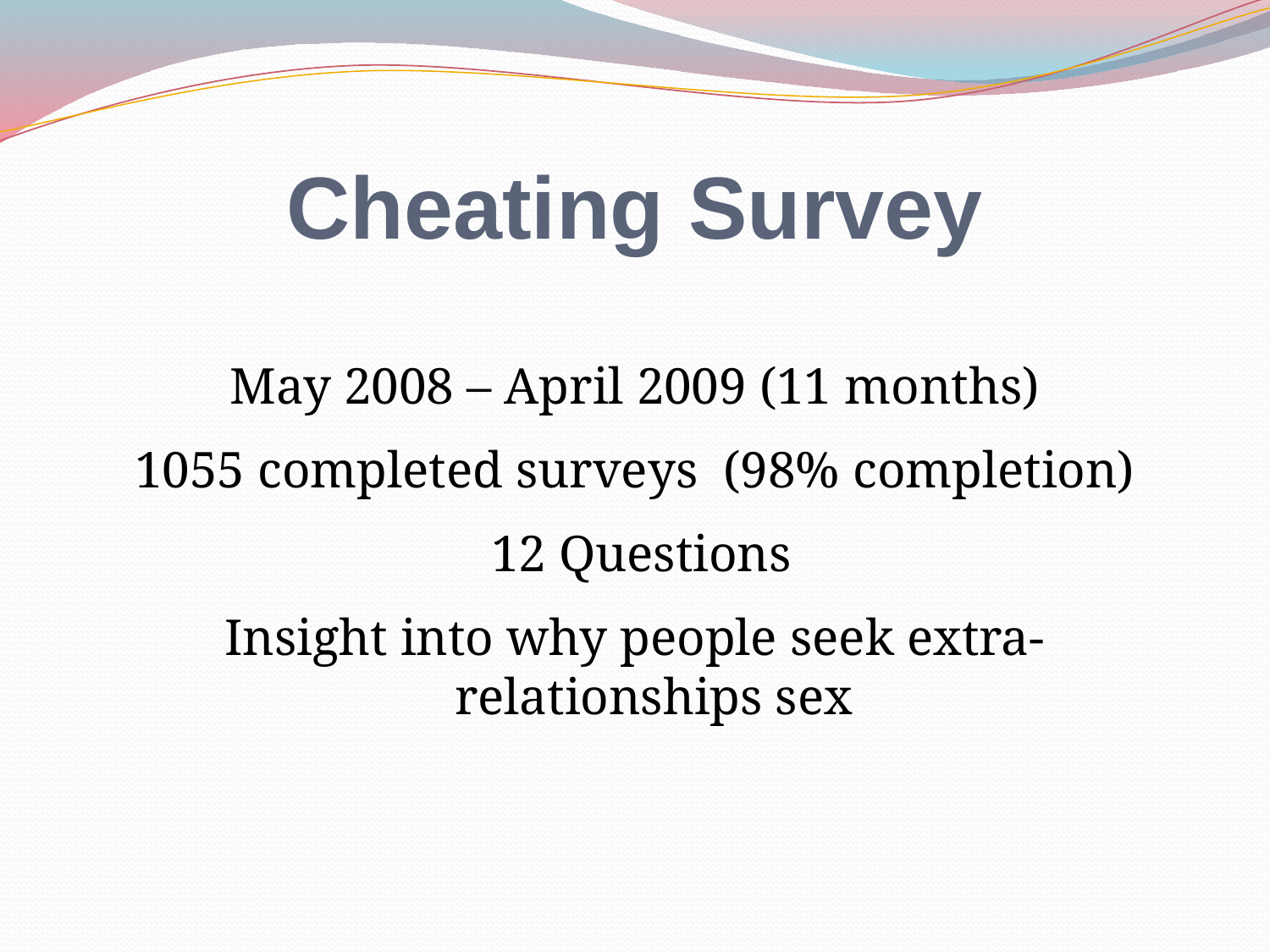

# Cheating Survey

May 2008 – April 2009 (11 months)
1055 completed surveys  (98% completion)
 12 Questions
Insight into why people seek extra-relationships sex